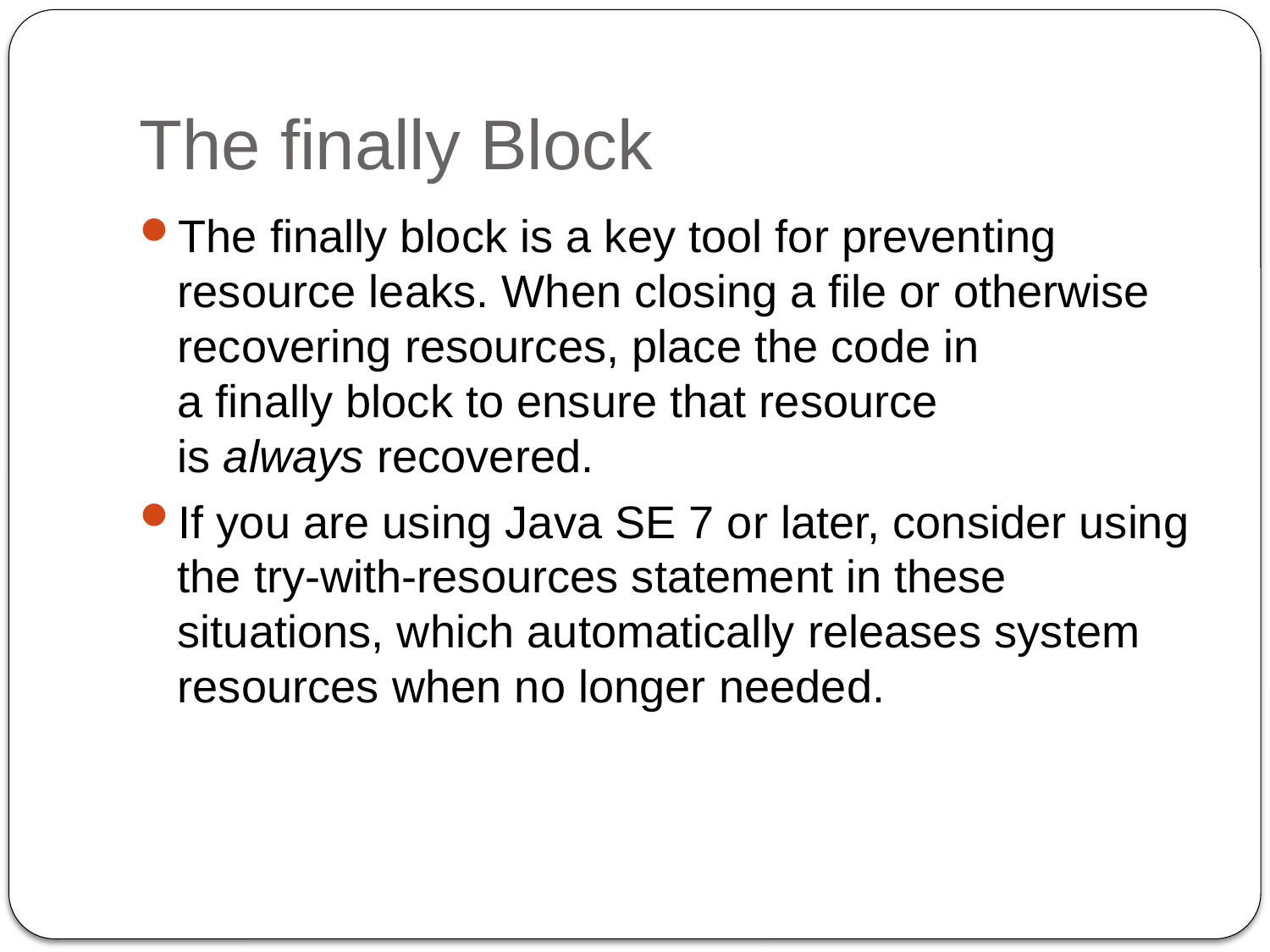

# The finally Block
The finally block is a key tool for preventing resource leaks. When closing a file or otherwise recovering resources, place the code in a finally block to ensure that resource is always recovered.
If you are using Java SE 7 or later, consider using the try-with-resources statement in these situations, which automatically releases system resources when no longer needed.